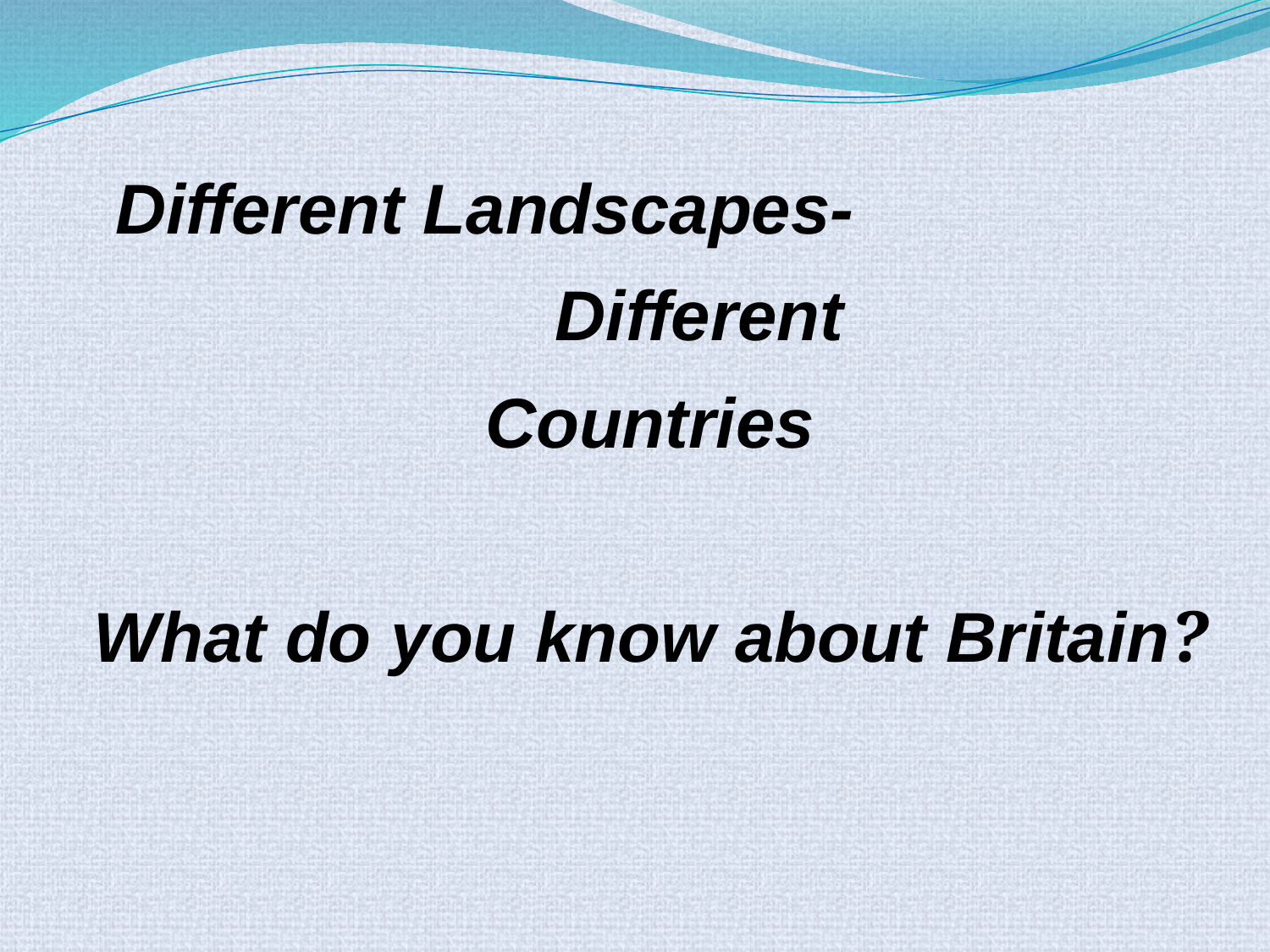

#
  Different Landscapes-
		               Different
                    Countries

What do you know about Britain?